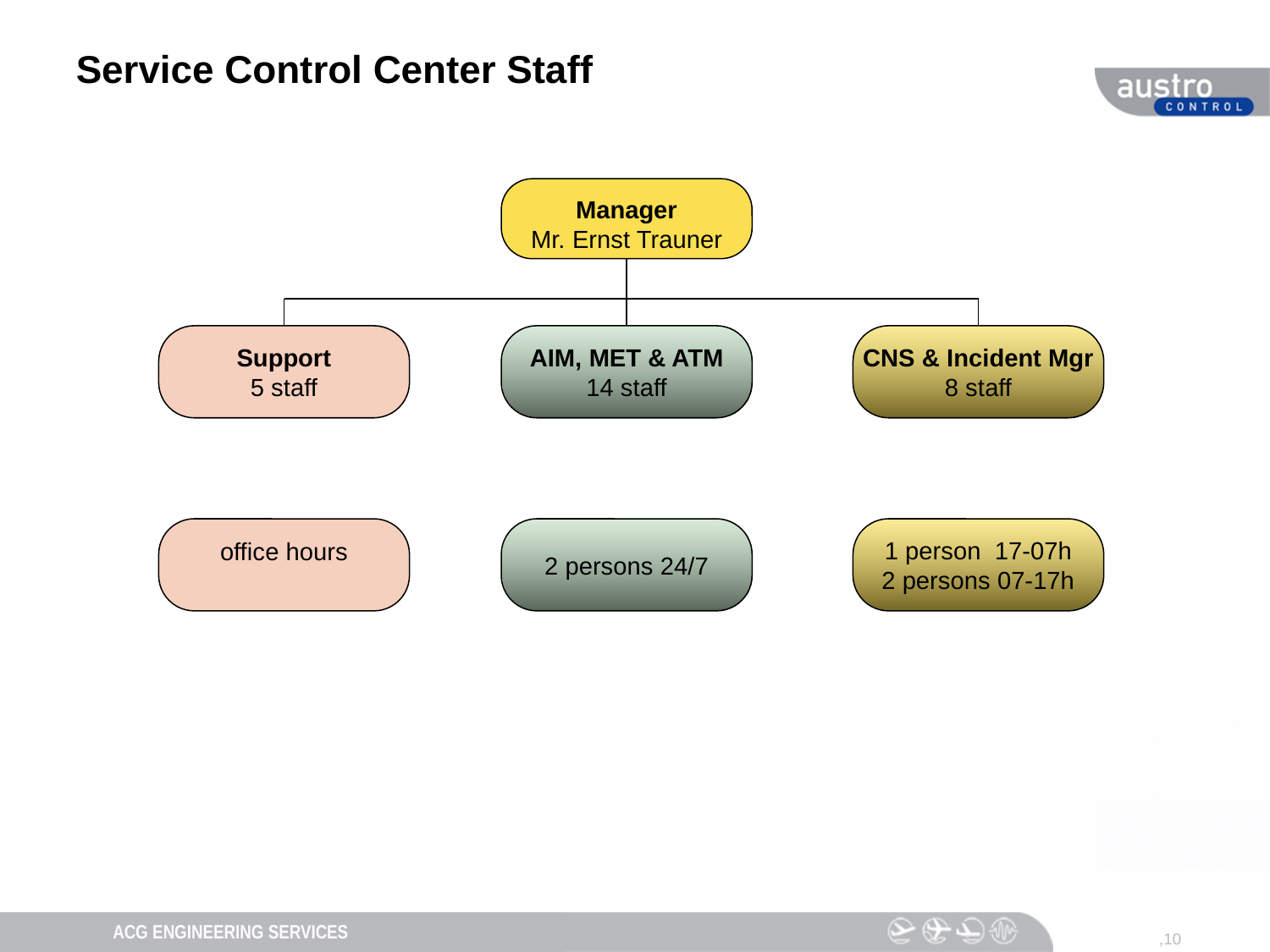

# Service Control Center Staff
Manager
Mr. Ernst Trauner

Support
5 staff

AIM, MET & ATM
14 staff
CNS & Incident Mgr
8 staff
office hours
2 persons 24/7
1 person  17-07h
2 persons 07-17h
  ,10